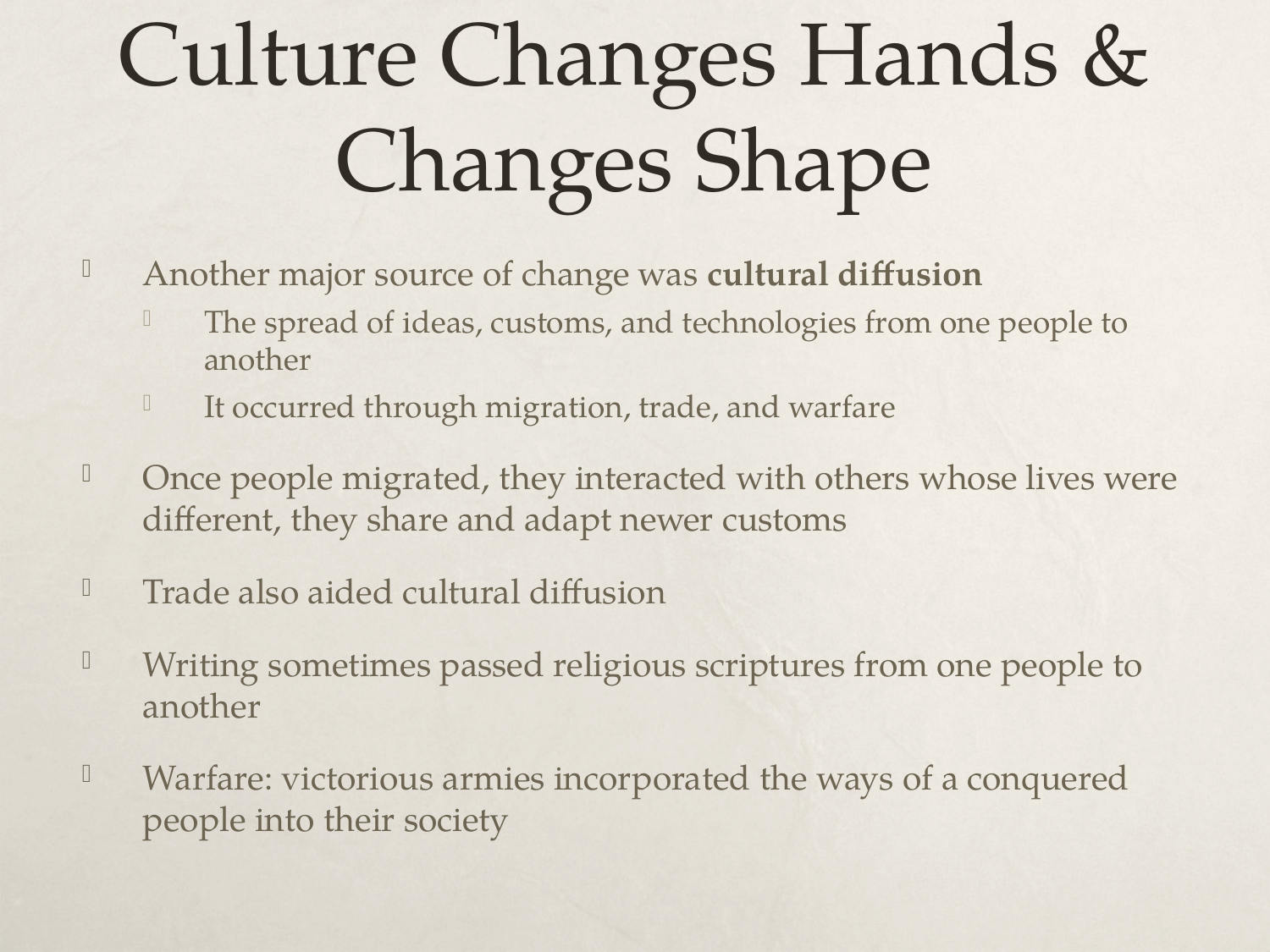

# Culture Changes Hands & Changes Shape
Another major source of change was cultural diffusion
The spread of ideas, customs, and technologies from one people to another
It occurred through migration, trade, and warfare
Once people migrated, they interacted with others whose lives were different, they share and adapt newer customs
Trade also aided cultural diffusion
Writing sometimes passed religious scriptures from one people to another
Warfare: victorious armies incorporated the ways of a conquered people into their society